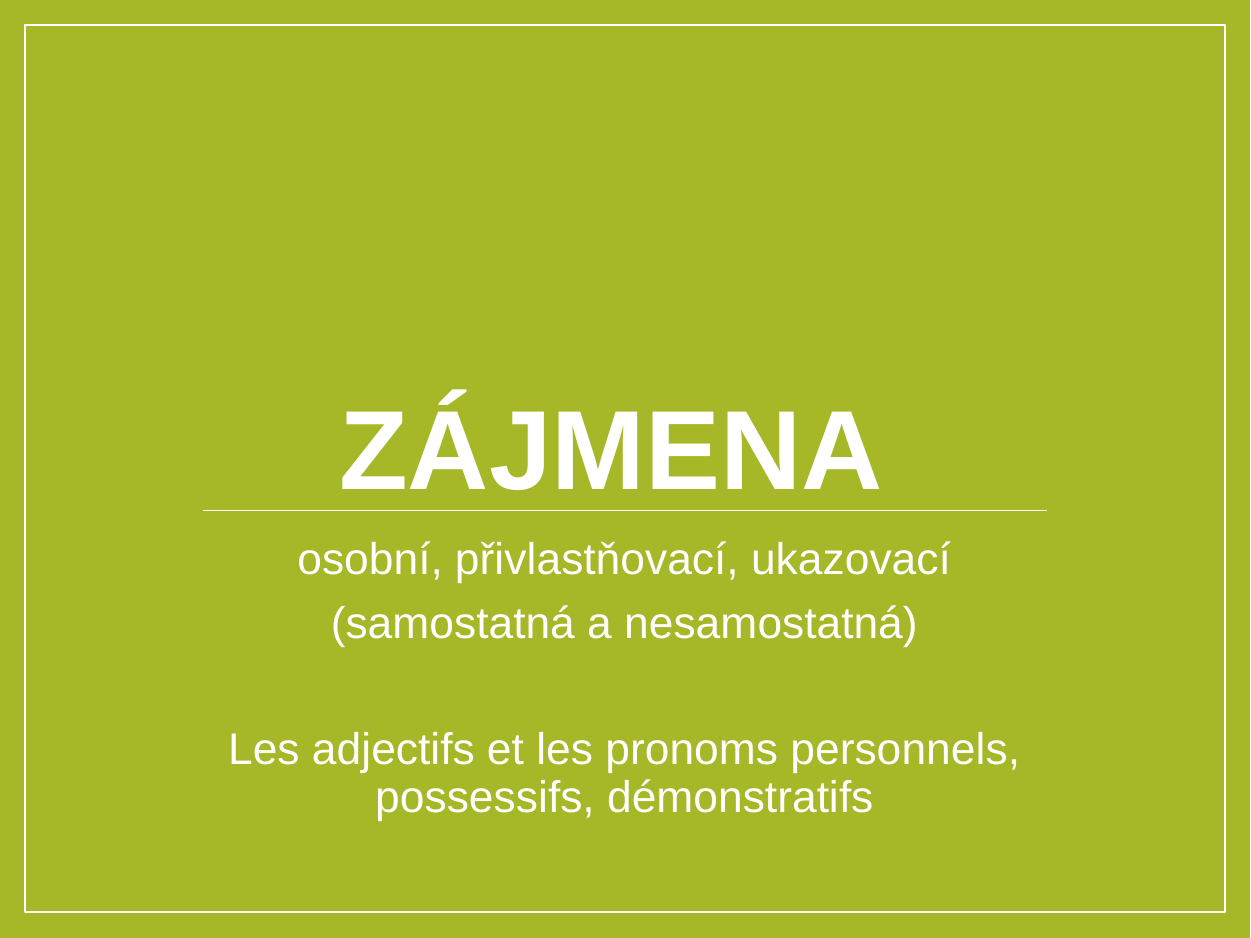

# Zájmena
osobní, přivlastňovací, ukazovací
(samostatná a nesamostatná)

Les adjectifs et les pronoms personnels, possessifs, démonstratifs